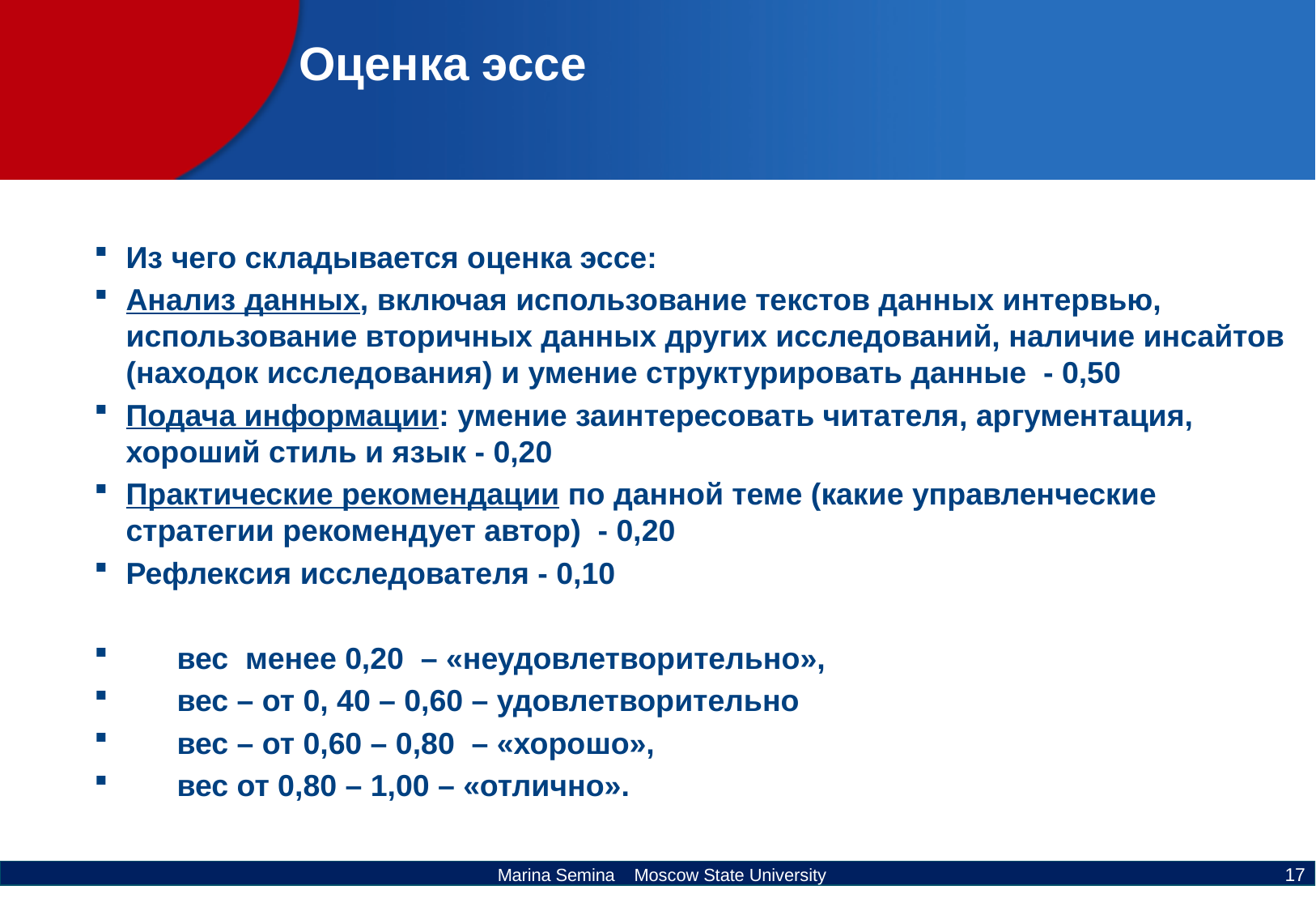

# Оценка эссе
Из чего складывается оценка эссе:
Анализ данных, включая использование текстов данных интервью, использование вторичных данных других исследований, наличие инсайтов (находок исследования) и умение структурировать данные  - 0,50
Подача информации: умение заинтересовать читателя, аргументация, хороший стиль и язык - 0,20
Практические рекомендации по данной теме (какие управленческие стратегии рекомендует автор)  - 0,20
Рефлексия исследователя - 0,10

      вес  менее 0,20  – «неудовлетворительно»,
      вес – от 0, 40 – 0,60 – удовлетворительно
      вес – от 0,60 – 0,80  – «хорошо»,
      вес от 0,80 – 1,00 – «отлично».

17